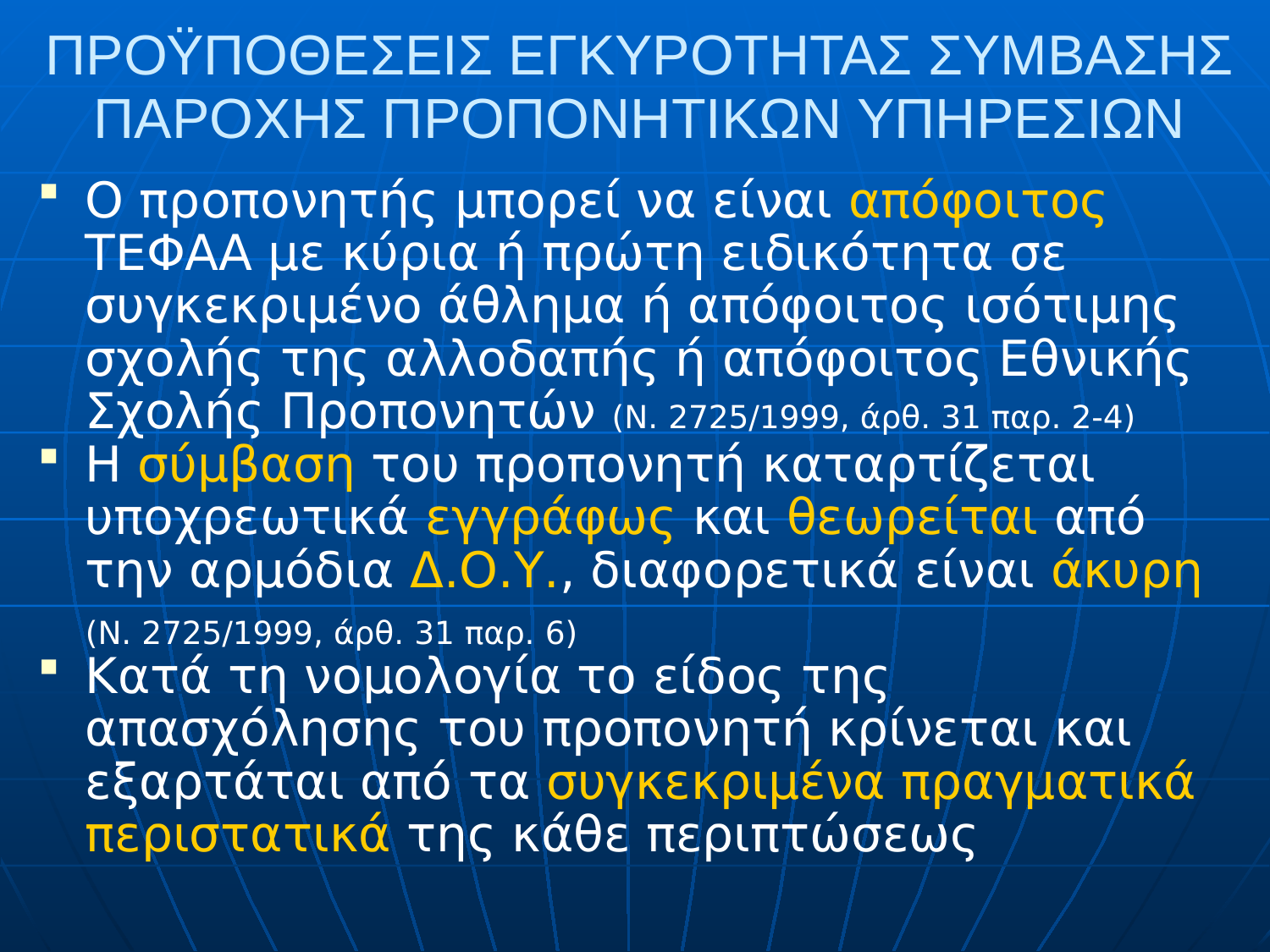

# ΠΡΟΫΠΟΘΕΣΕΙΣ ΕΓΚΥΡΟΤΗΤΑΣ ΣΥΜΒΑΣΗΣ ΠΑΡΟΧΗΣ ΠΡΟΠΟΝΗΤΙΚΩΝ ΥΠΗΡΕΣΙΩΝ
Ο προπονητής μπορεί να είναι απόφοιτος ΤΕΦΑΑ με κύρια ή πρώτη ειδικότητα σε συγκεκριμένο άθλημα ή απόφοιτος ισότιμης σχολής της αλλοδαπής ή απόφοιτος Εθνικής Σχολής Προπονητών (Ν. 2725/1999, άρθ. 31 παρ. 2-4)
Η σύμβαση του προπονητή καταρτίζεται υποχρεωτικά εγγράφως και θεωρείται από την αρμόδια Δ.Ο.Υ., διαφορετικά είναι άκυρη (Ν. 2725/1999, άρθ. 31 παρ. 6)
Κατά τη νομολογία το είδος της απασχόλησης του προπονητή κρίνεται και εξαρτάται από τα συγκεκριμένα πραγματικά περιστατικά της κάθε περιπτώσεως